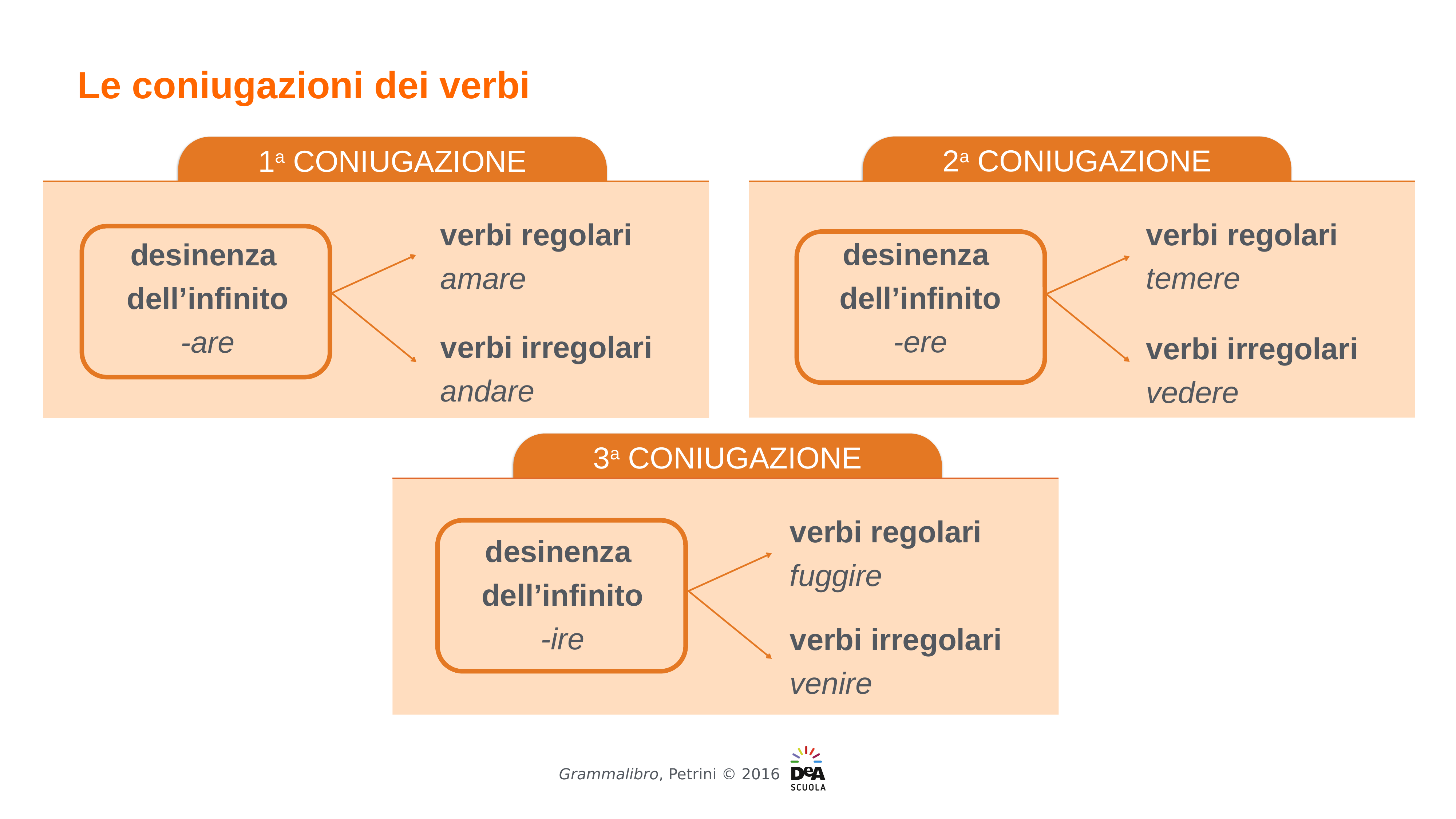

Le coniugazioni dei verbi
2a CONIUGAZIONE
1a CONIUGAZIONE

verbi regolari
temere

verbi regolari
amare

desinenza
dell’infinito
-ere
desinenza
dell’infinito
-are

verbi irregolari
andare

verbi irregolari
vedere

3a CONIUGAZIONE

verbi regolari
fuggire

desinenza
dell’infinito
-ire
verbi irregolari
venire